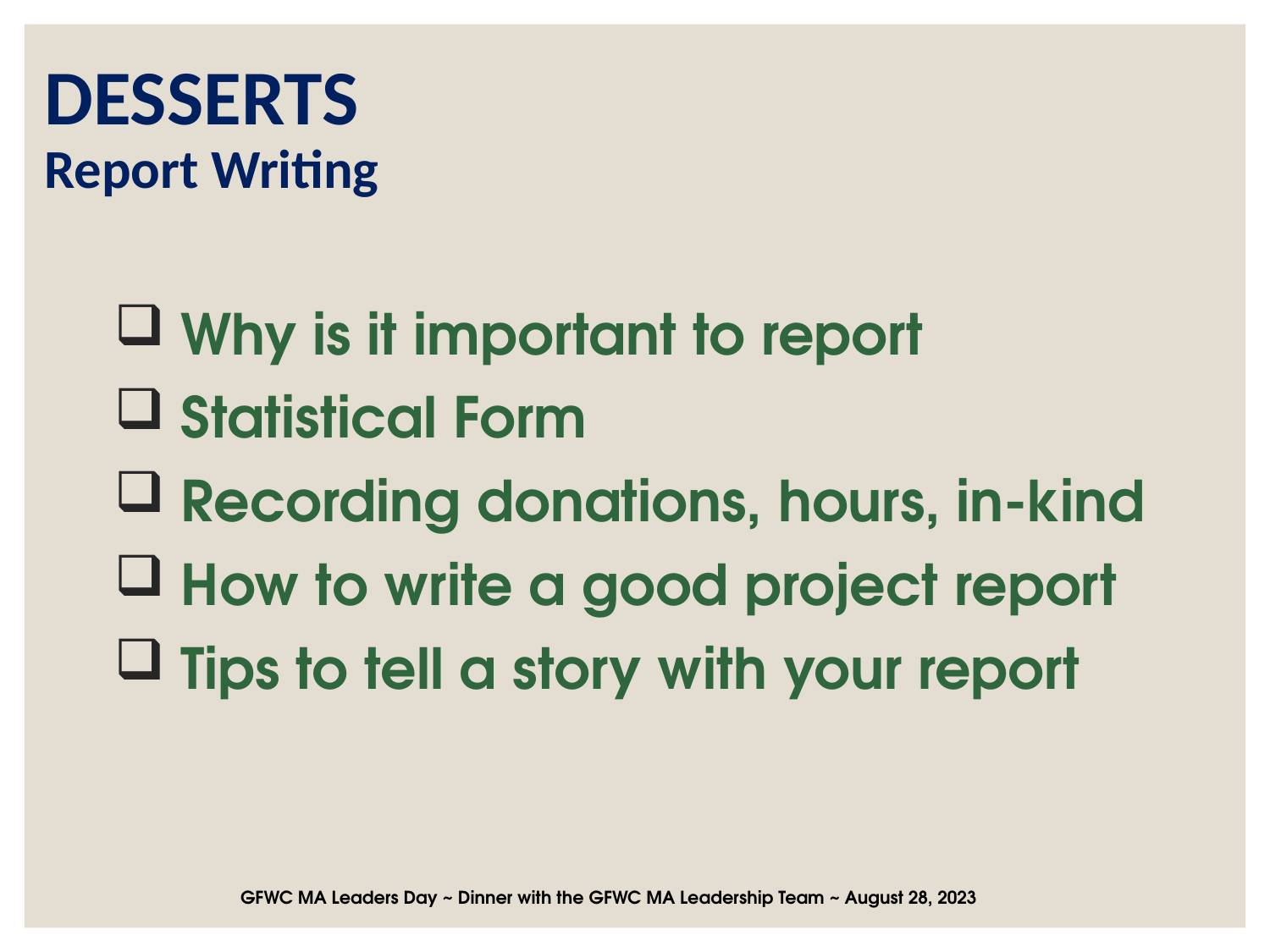

# DESSERTS Report Writing
 Why is it important to report
 Statistical Form
 Recording donations, hours, in-kind
 How to write a good project report
 Tips to tell a story with your report

GFWC MA Leaders Day ~ Dinner with the GFWC MA Leadership Team ~ August 28, 2023